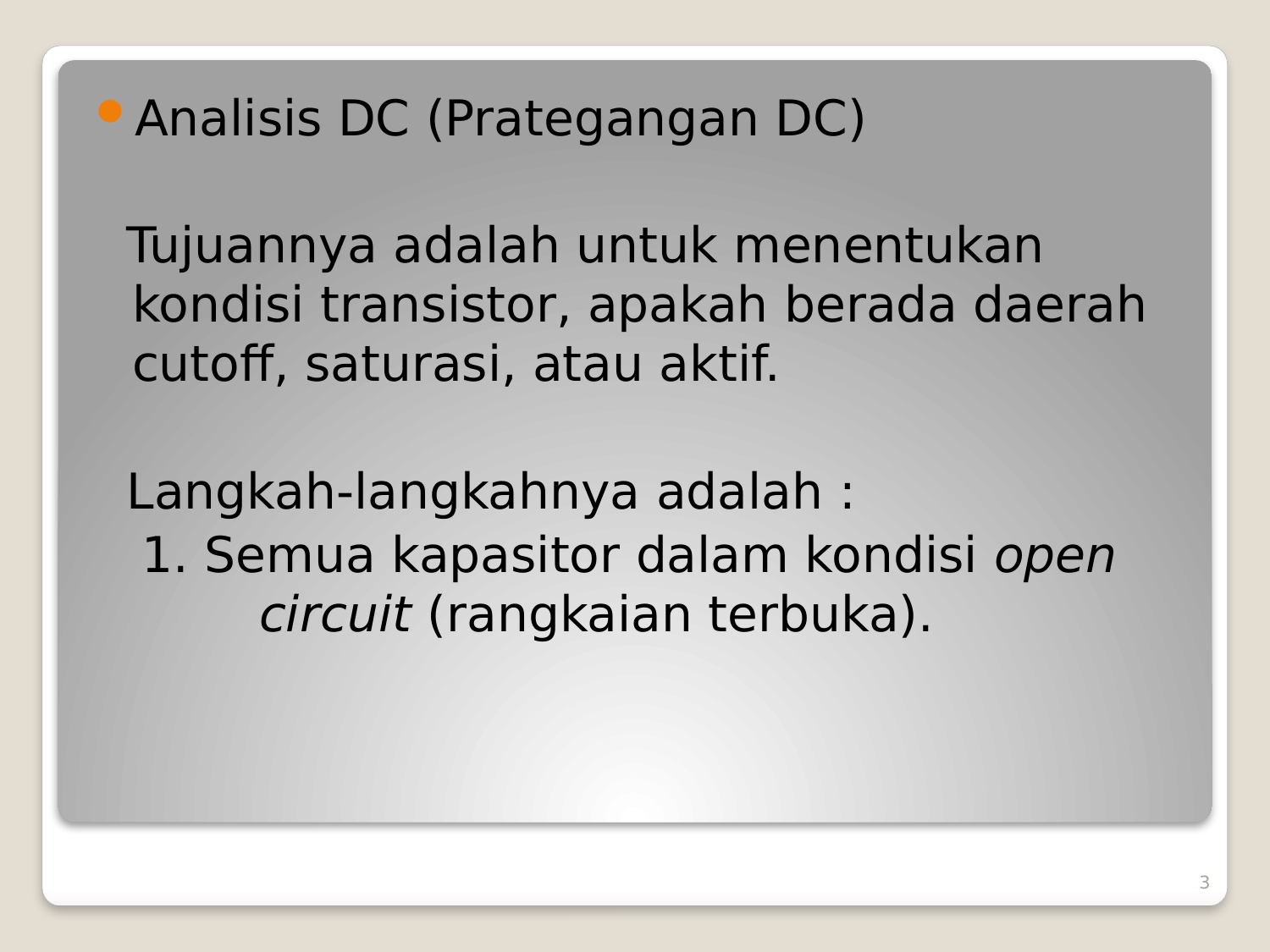

Analisis DC (Prategangan DC)

  Tujuannya adalah untuk menentukan kondisi transistor, apakah berada daerah cutoff, saturasi, atau aktif.

  Langkah-langkahnya adalah :
   1. Semua kapasitor dalam kondisi open      	circuit (rangkaian terbuka).
3